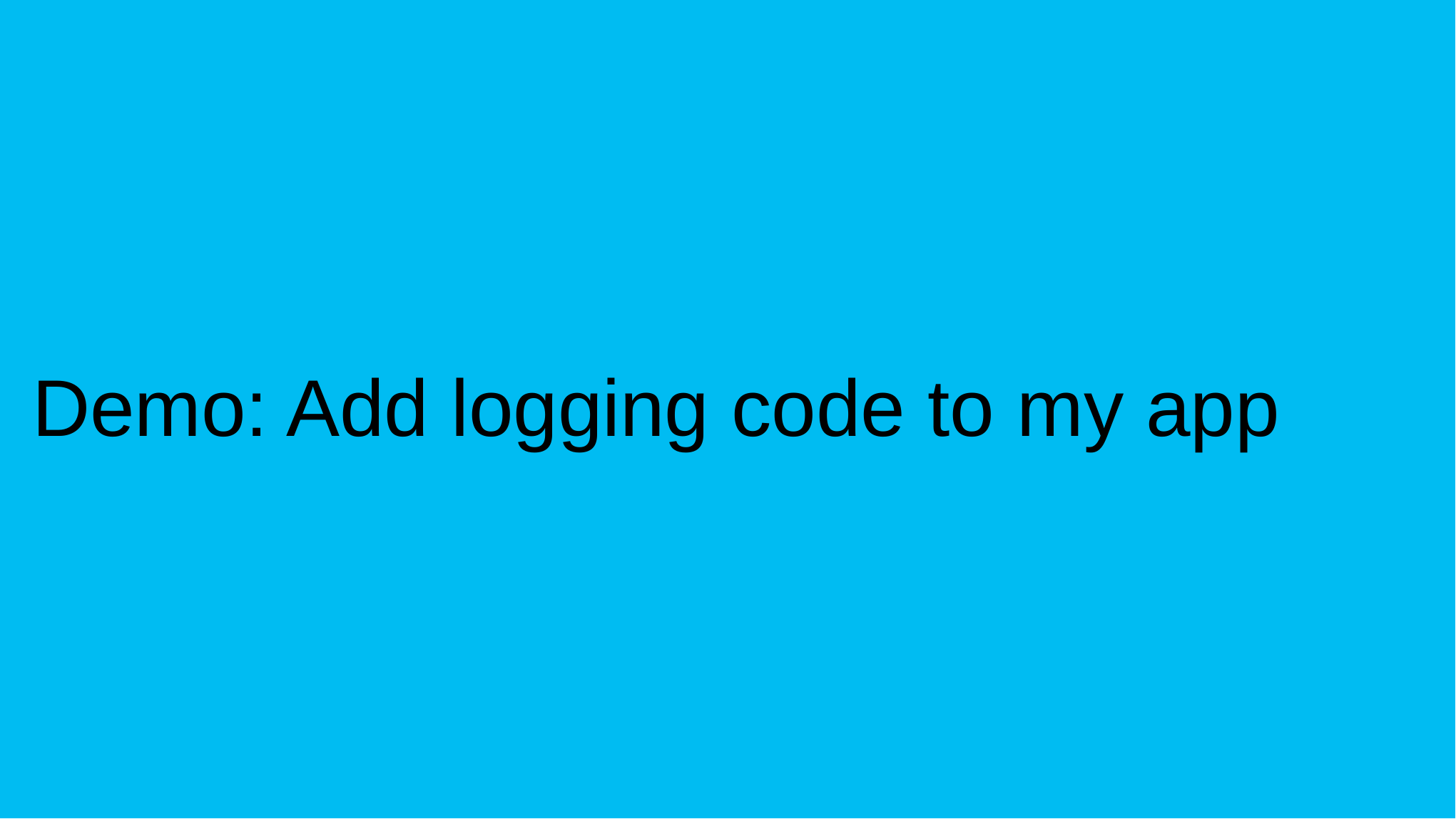

# Demo: Add logging code to my app